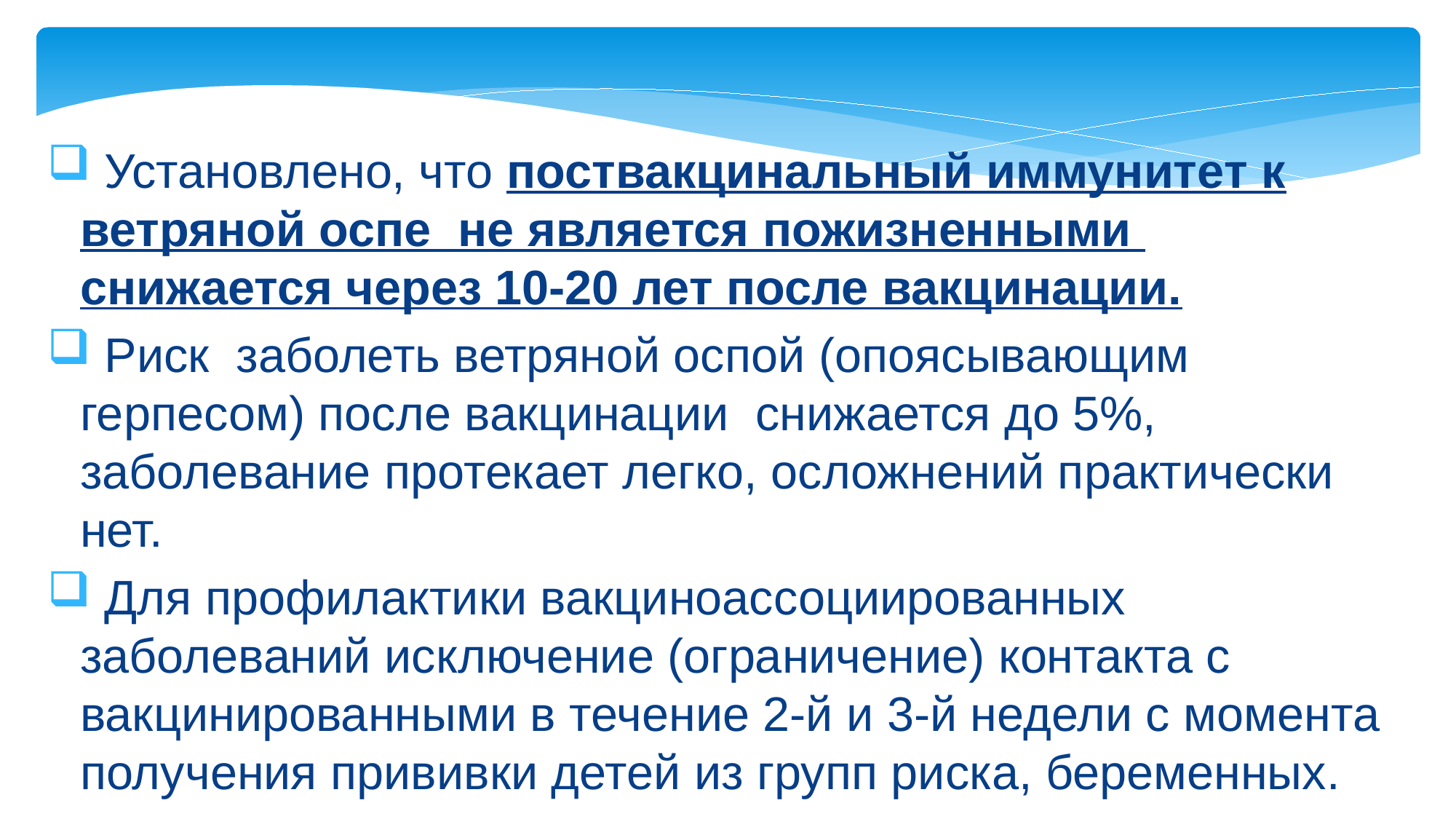

Установлено, что поствакцинальный иммунитет к ветряной оспе  не является пожизненными  снижается через 10-20 лет после вакцинации.
 Риск  заболеть ветряной оспой (опоясывающим герпесом) после вакцинации  снижается до 5%,  заболевание протекает легко, осложнений практически нет.
 Для профилактики вакциноассоциированных заболеваний исключение (ограничение) контакта с вакцинированными в течение 2-й и 3-й недели с момента получения прививки детей из групп риска, беременных.